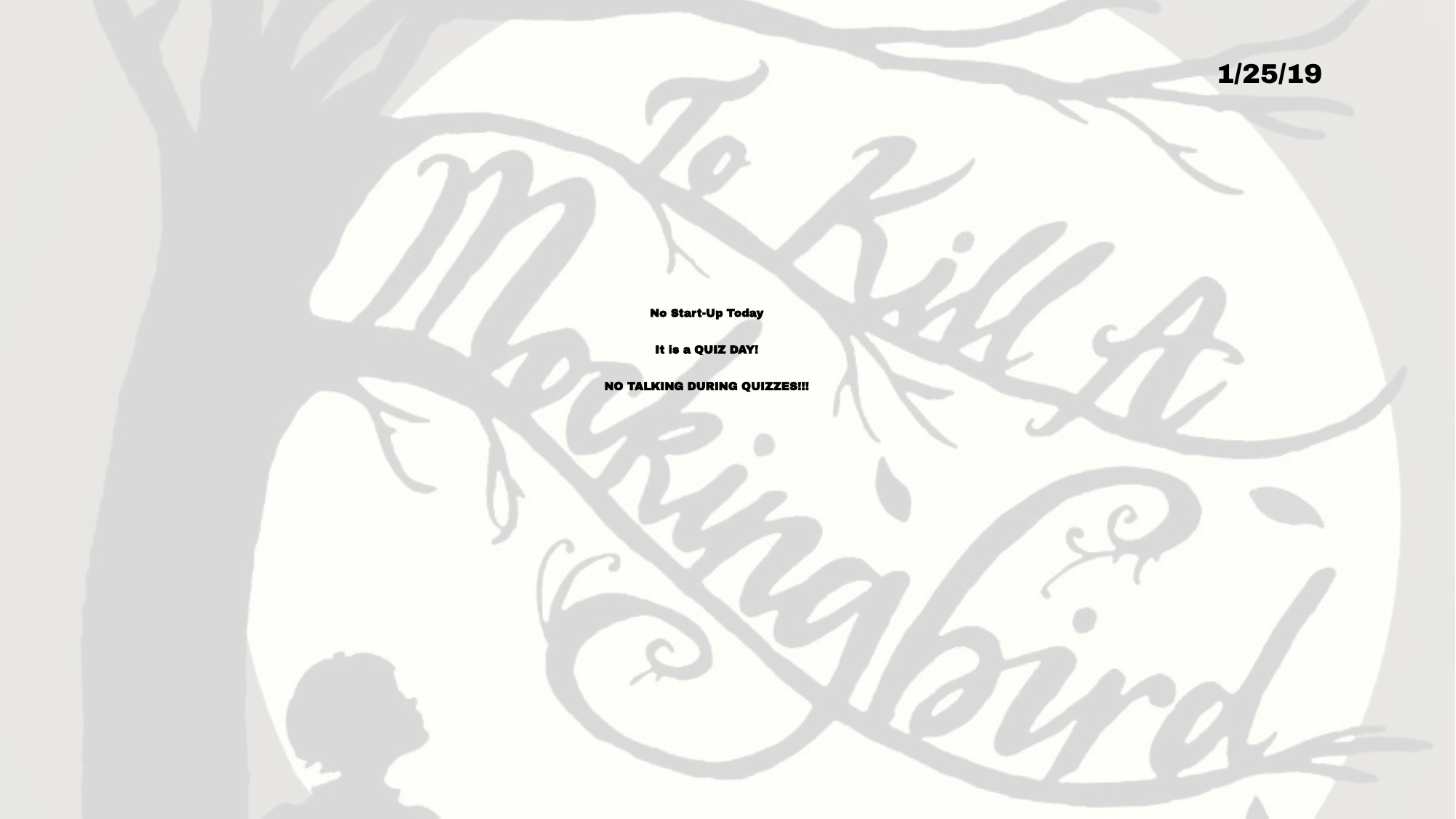

1/25/19
# No Start-Up Today It is a QUIZ DAY! NO TALKING DURING QUIZZES!!!